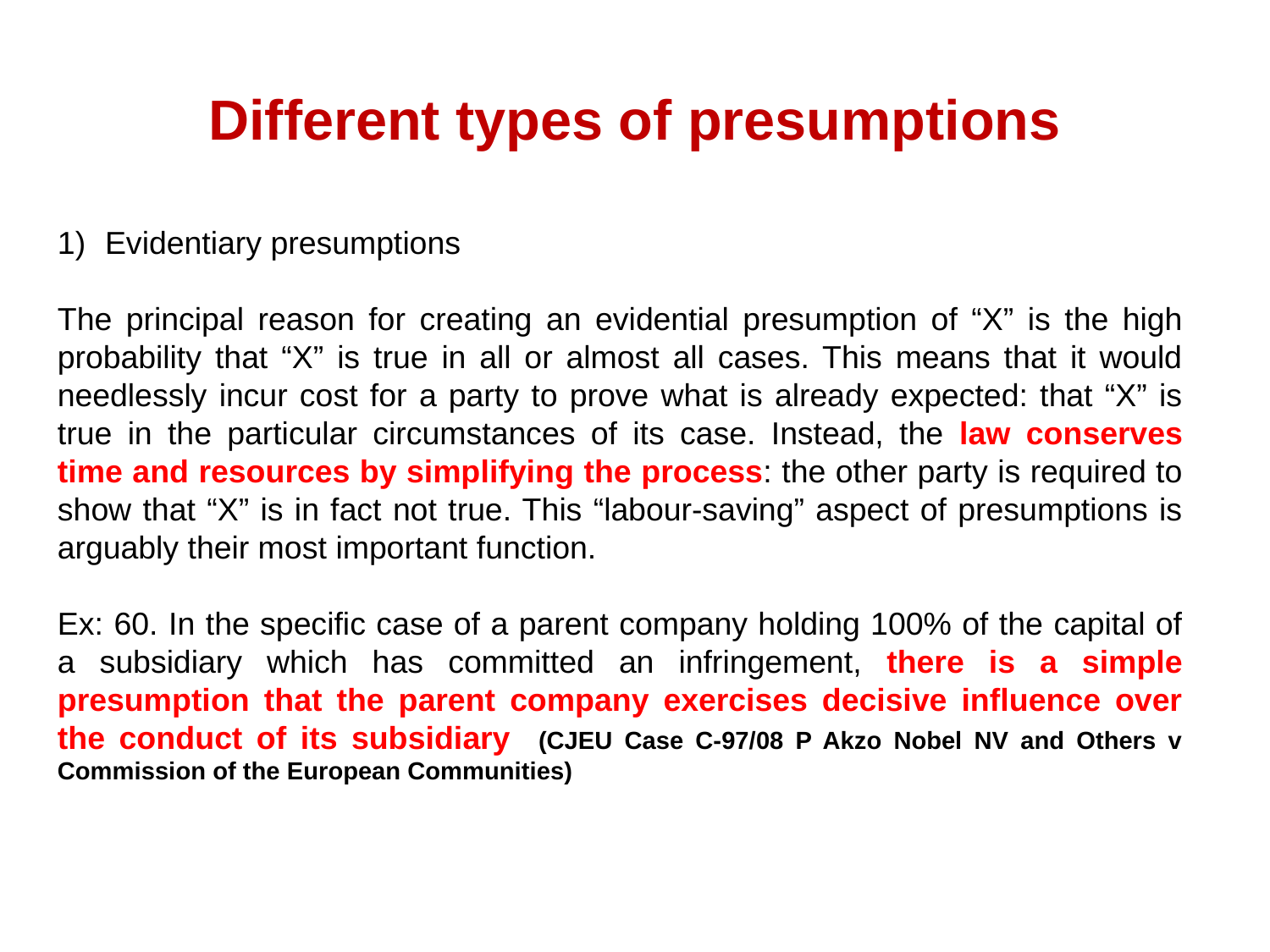

# Different types of presumptions
Evidentiary presumptions

The principal reason for creating an evidential presumption of “X” is the high probability that “X” is true in all or almost all cases. This means that it would needlessly incur cost for a party to prove what is already expected: that “X” is true in the particular circumstances of its case. Instead, the law conserves time and resources by simplifying the process: the other party is required to show that “X” is in fact not true. This “labour-saving” aspect of presumptions is arguably their most important function.

Ex: 60. In the specific case of a parent company holding 100% of the capital of a subsidiary which has committed an infringement, there is a simple presumption that the parent company exercises decisive influence over the conduct of its subsidiary  (CJEU Case C-97/08 P Akzo Nobel NV and Others v Commission of the European Communities)

 Rebuttable substantive law presumption in article 102

41 Furthermore although the importance of the market shares may vary from one market to another the view may legitimately be taken that very large shares are in themselves, and save in exceptional circumstances, evidence of the existence of a dominant position.
Case 85/76 Hoffmann-La Roche & Co.